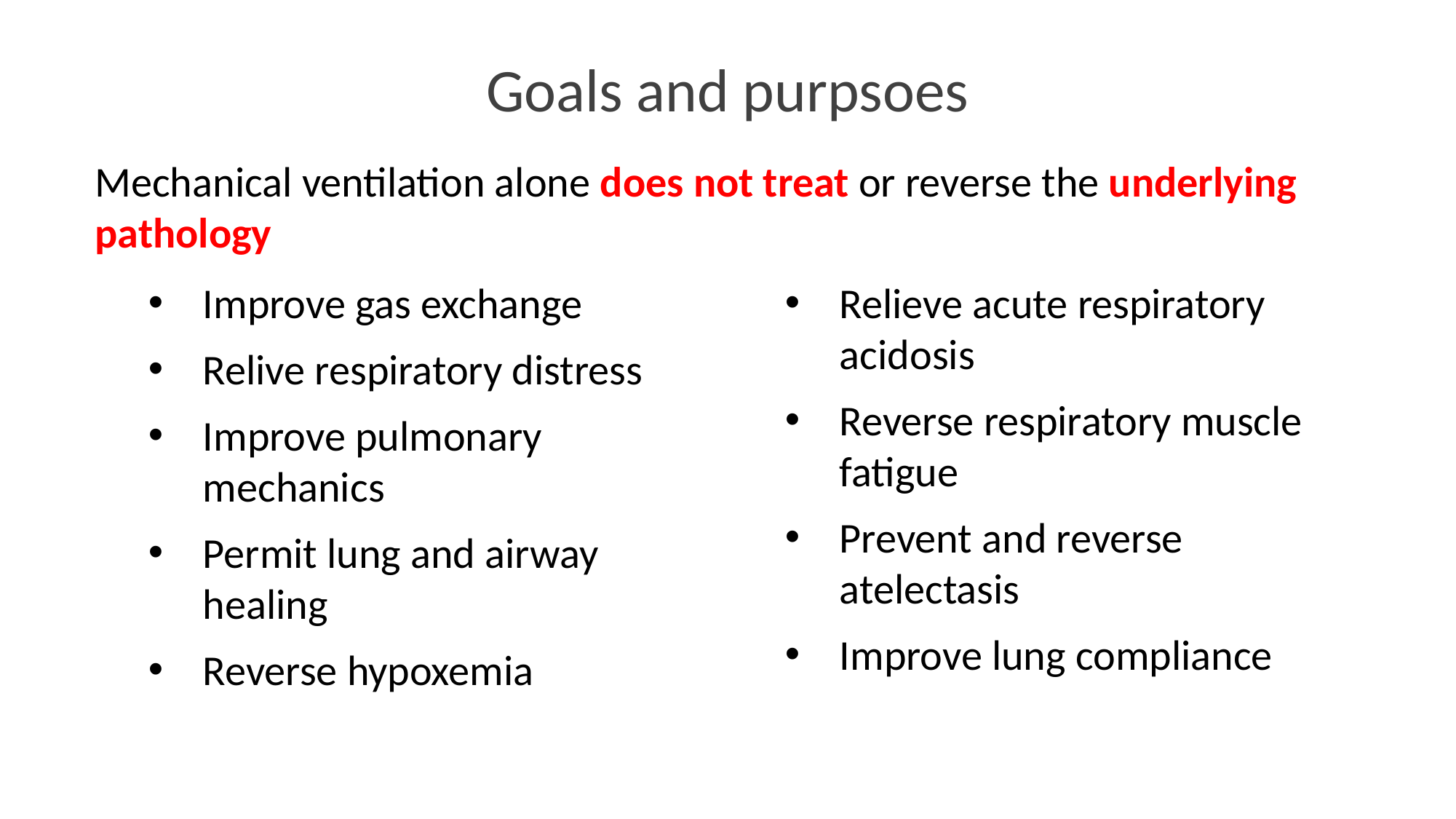

# Goals and purpsoes
Mechanical ventilation alone does not treat or reverse the underlying
pathology
Improve gas exchange
Relive respiratory distress
Improve pulmonary mechanics
Permit lung and airway healing
Reverse hypoxemia

Relieve acute respiratory acidosis
Reverse respiratory muscle fatigue
Prevent and reverse atelectasis
Improve lung compliance